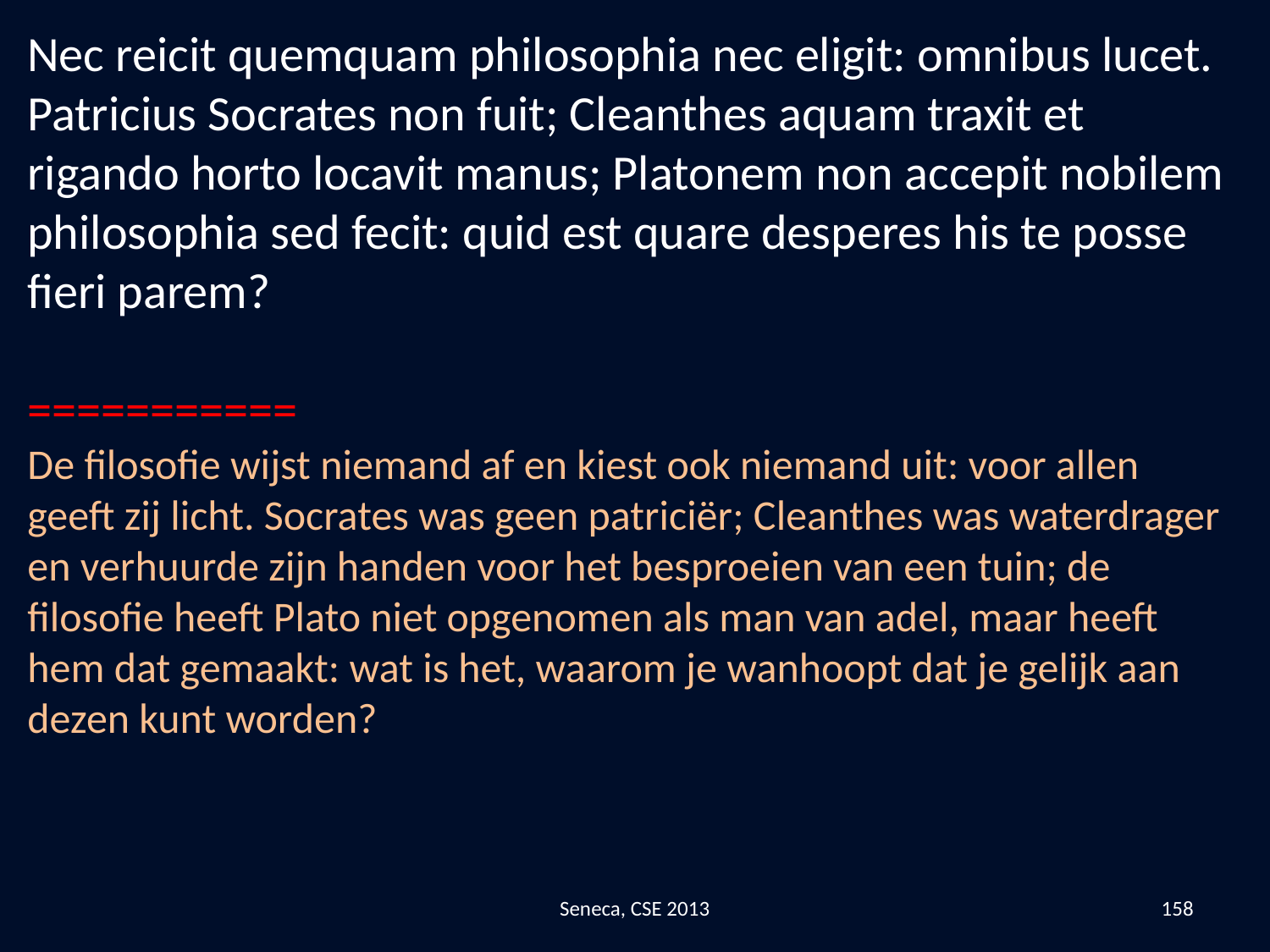

Nec reicit quemquam philosophia nec eligit: omnibus lucet. Patricius Socrates non fuit; Cleanthes aquam traxit et rigando horto locavit manus; Platonem non accepit nobilem philosophia sed fecit: quid est quare desperes his te posse fieri parem?

===========
De filosofie wijst niemand af en kiest ook niemand uit: voor allen geeft zij licht. Socrates was geen patriciër; Cleanthes was waterdrager en verhuurde zijn handen voor het besproeien van een tuin; de filosofie heeft Plato niet opgenomen als man van adel, maar heeft hem dat gemaakt: wat is het, waarom je wanhoopt dat je gelijk aan dezen kunt worden?
Seneca, CSE 2013
158